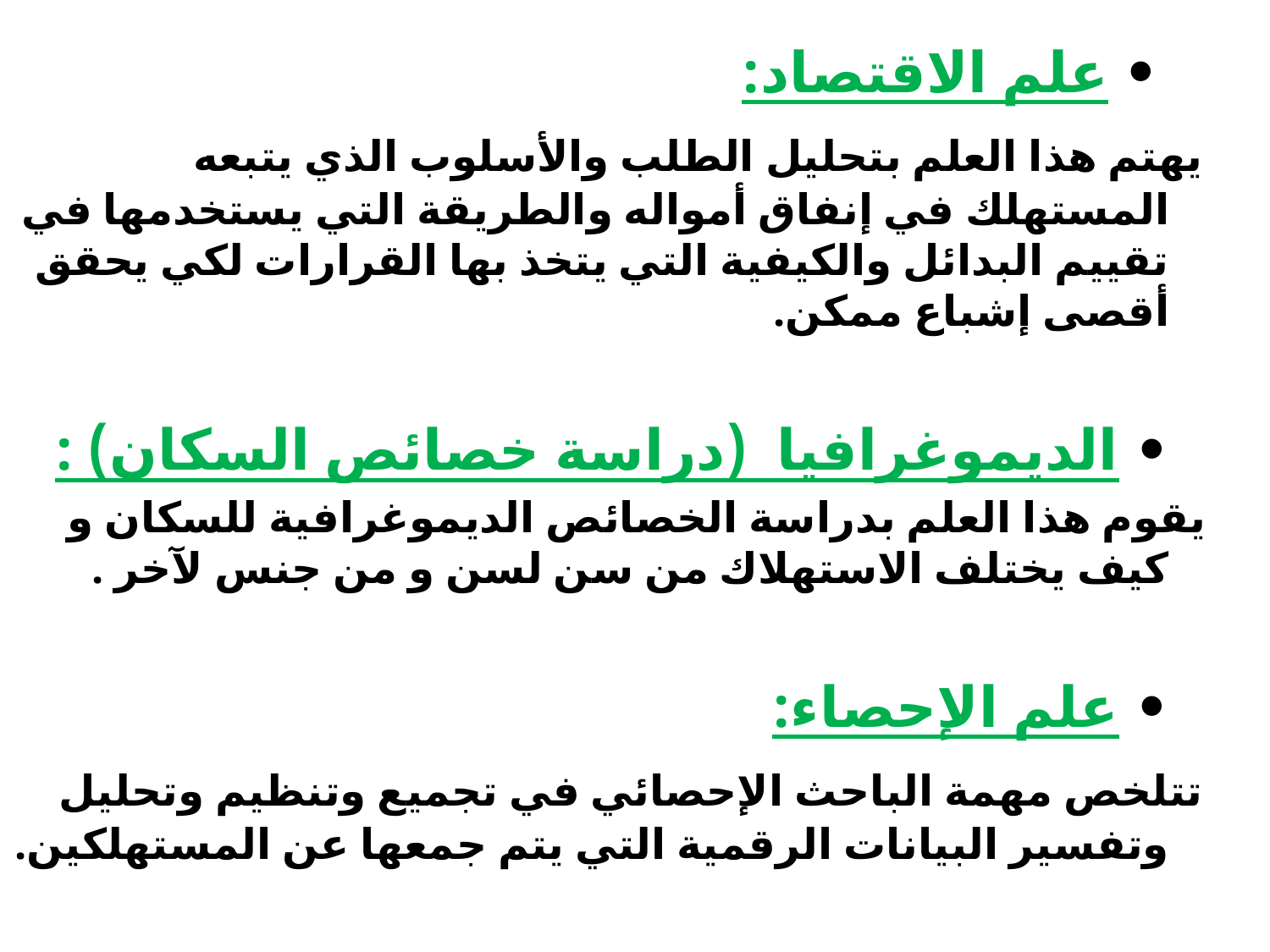

• علم الاقتصاد:
 يهتم هذا العلم بتحليل الطلب والأسلوب الذي يتبعه المستهلك في إنفاق أمواله والطريقة التي يستخدمها في تقييم البدائل والكيفية التي يتخذ بها القرارات لكي يحقق أقصى إشباع ممكن.
• الديموغرافيا  (دراسة خصائص السكان) :
 يقوم هذا العلم بدراسة الخصائص الديموغرافية للسكان و كيف يختلف الاستهلاك من سن لسن و من جنس لآخر .
• علم الإحصاء:
 تتلخص مهمة الباحث الإحصائي في تجميع وتنظيم وتحليل وتفسير البيانات الرقمية التي يتم جمعها عن المستهلكين.